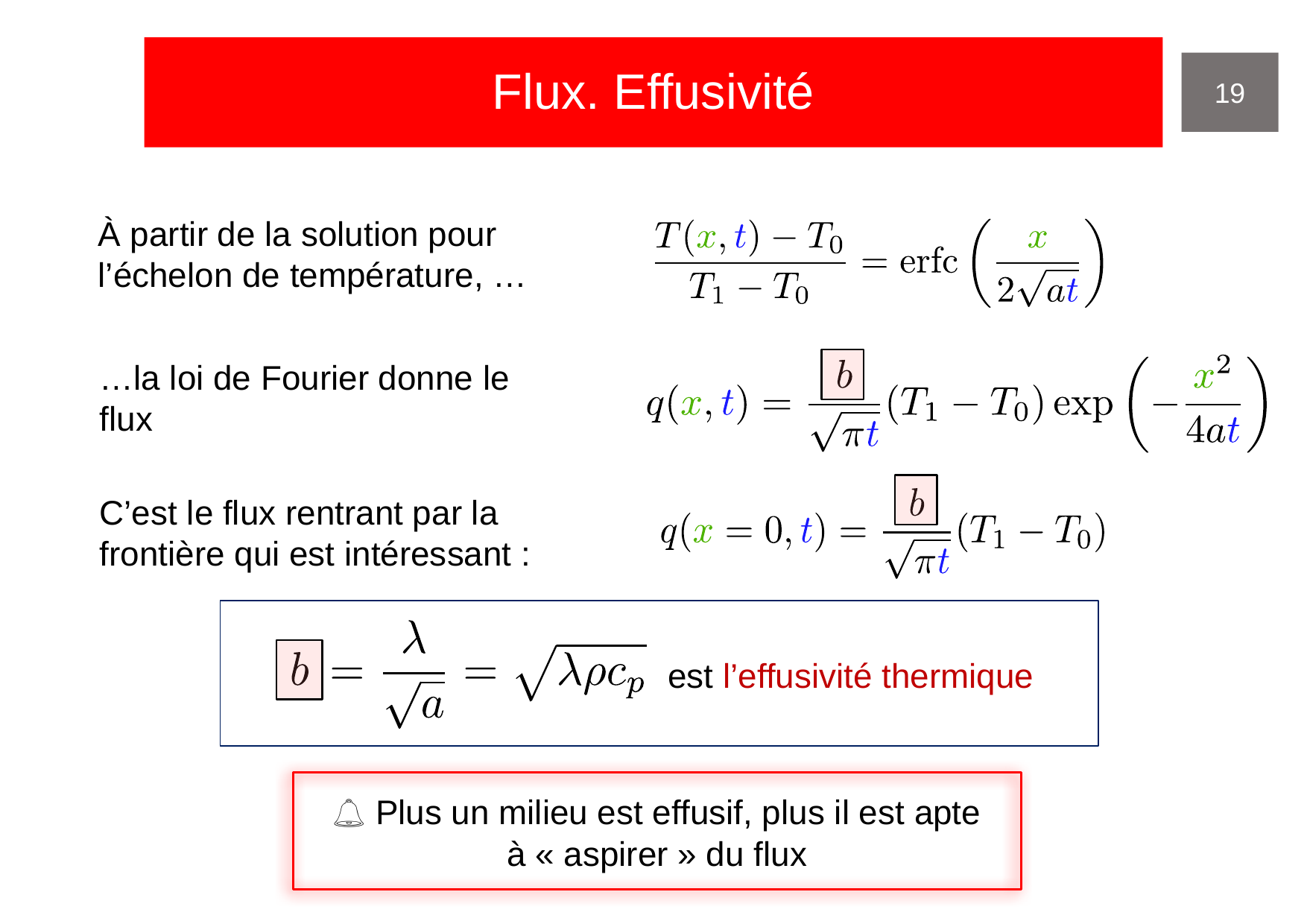

# Flux. Effusivité
19
À partir de la solution pour l’échelon de température, …

…la loi de Fourier donne le flux

C’est le flux rentrant par la frontière qui est intéressant :

est l’effusivité thermique

🔔 Plus un milieu est effusif, plus il est apte à « aspirer » du flux